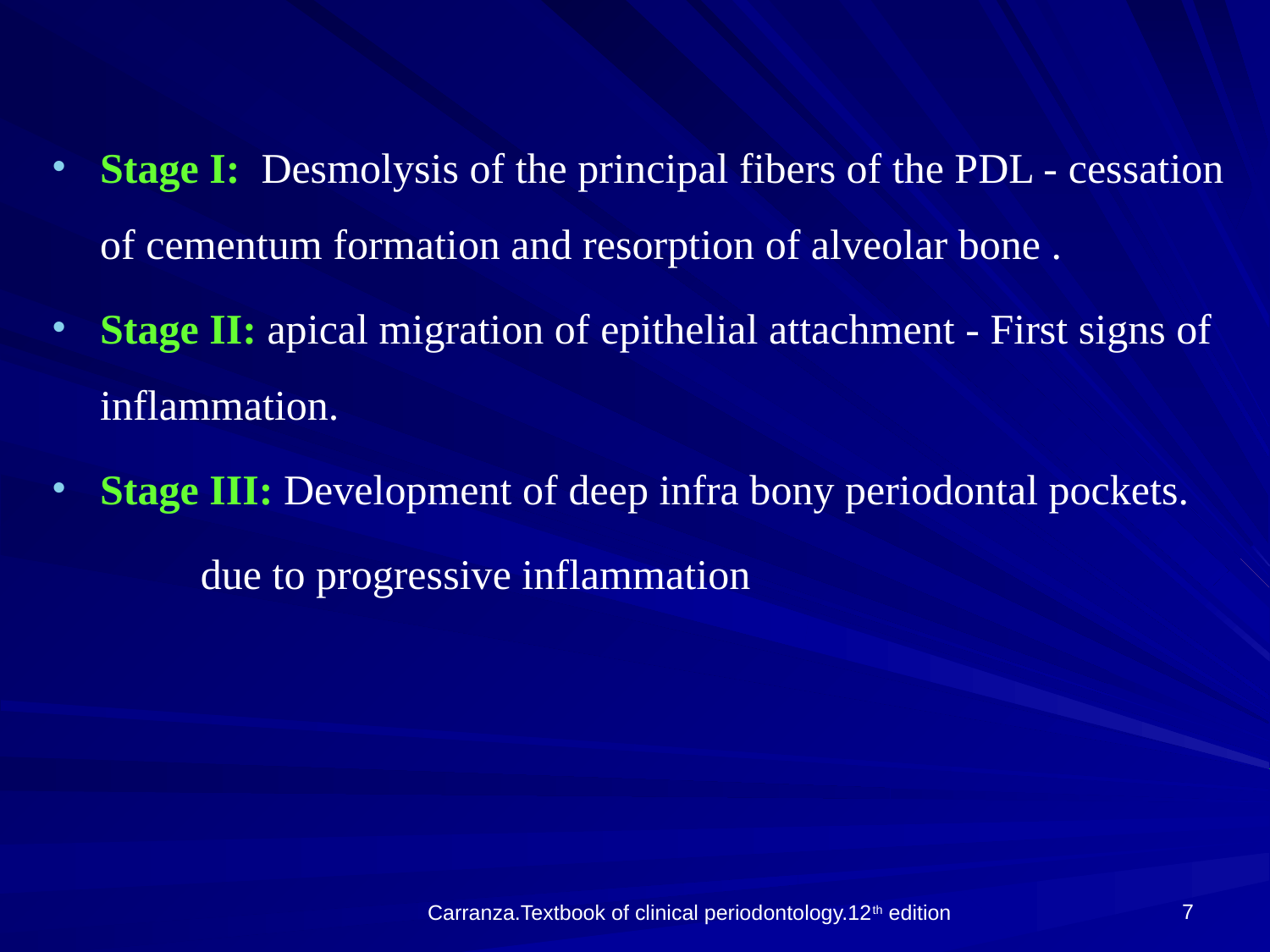

Stage I:  Desmolysis of the principal fibers of the PDL - cessation of cementum formation and resorption of alveolar bone .
Stage II: apical migration of epithelial attachment - First signs of inflammation.
Stage III: Development of deep infra bony periodontal pockets.
              due to progressive inflammation

7
Carranza.Textbook of clinical periodontology.12th edition